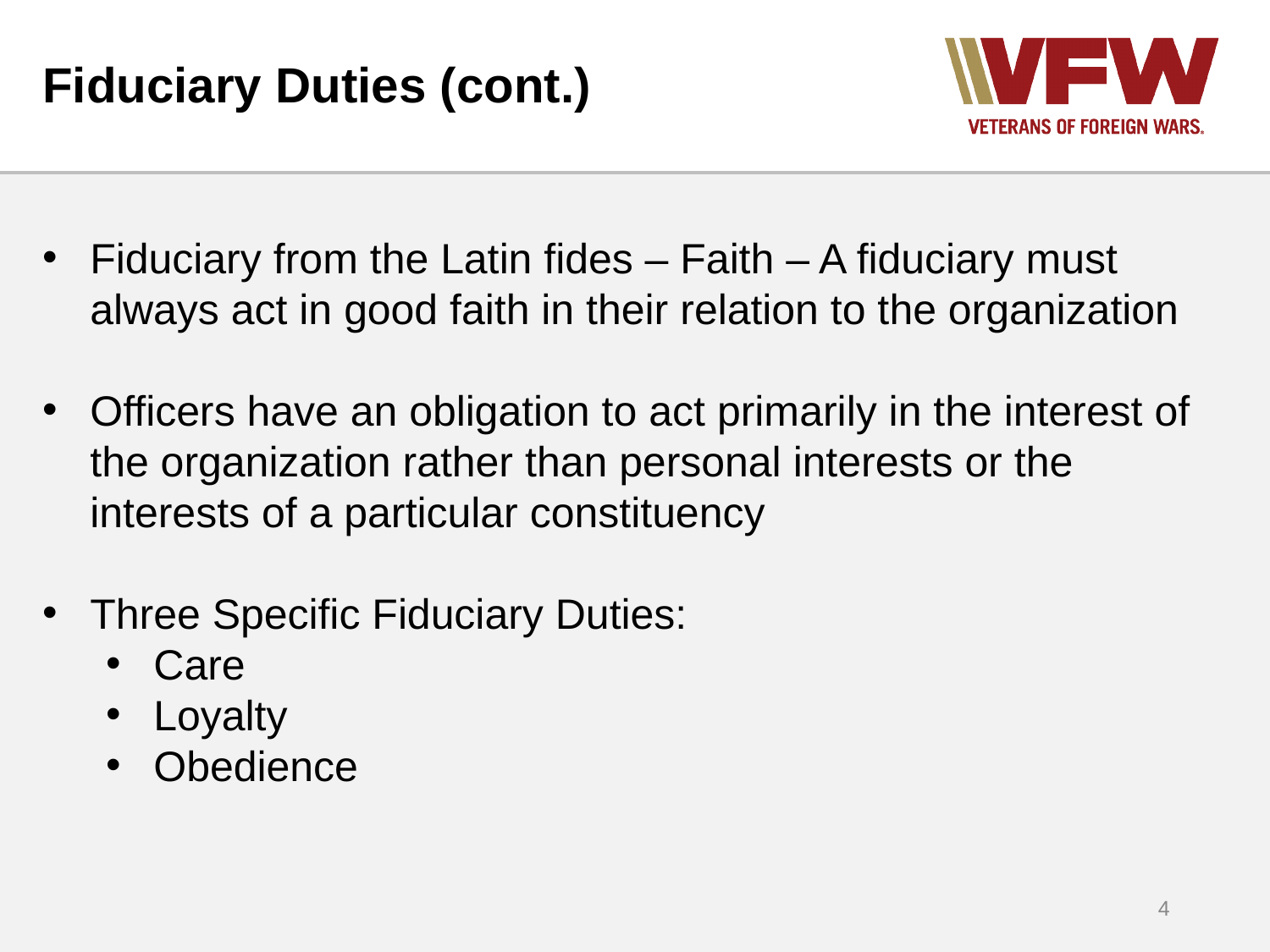

# Fiduciary Duties (cont.)
Fiduciary from the Latin fides – Faith – A fiduciary must always act in good faith in their relation to the organization

Officers have an obligation to act primarily in the interest of the organization rather than personal interests or the interests of a particular constituency

Three Specific Fiduciary Duties:
Care
Loyalty
Obedience
4